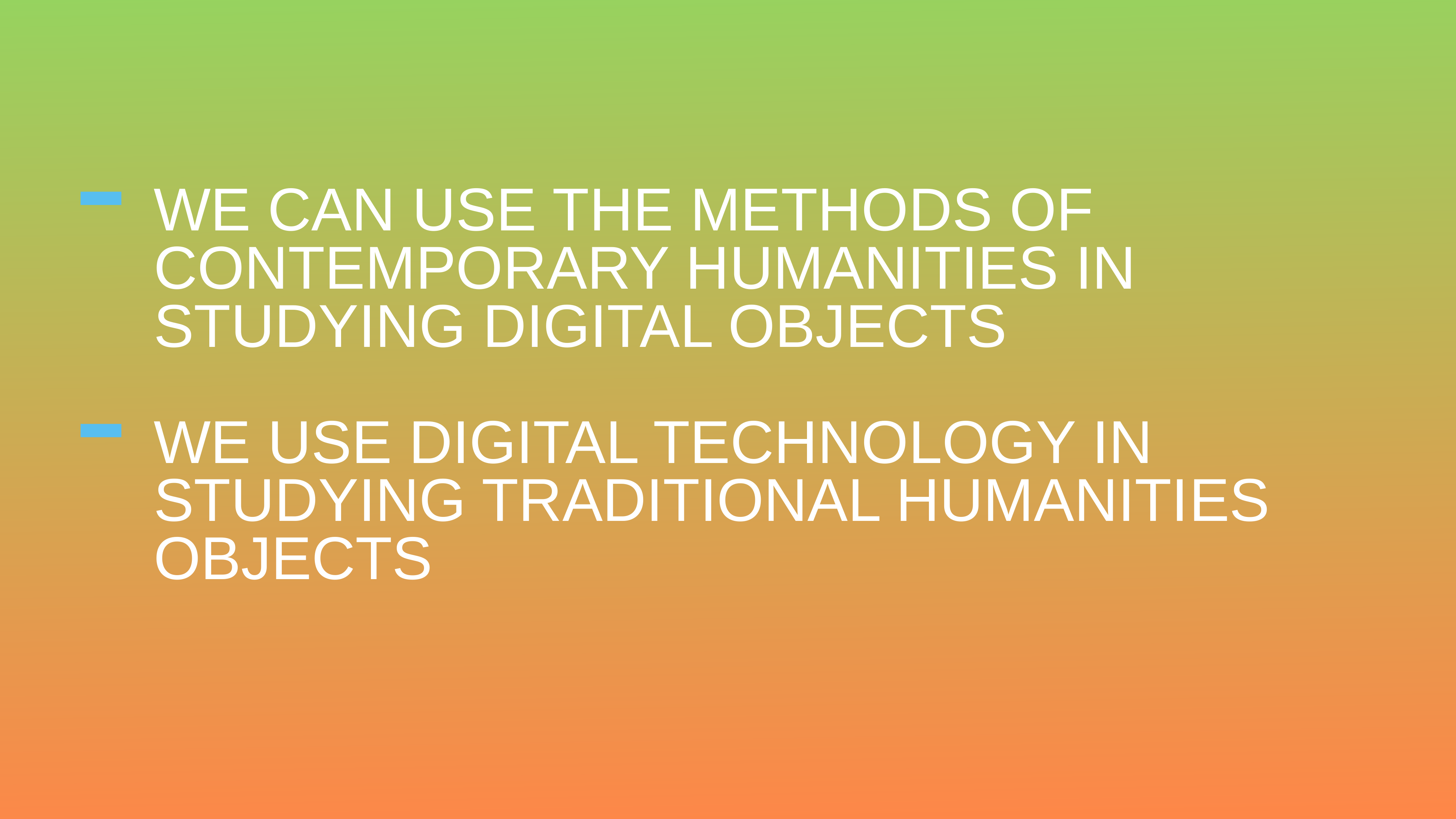

we can use the methods of contemporary humanities in studying digital objects

we use digital technology in studying traditional humanities objects